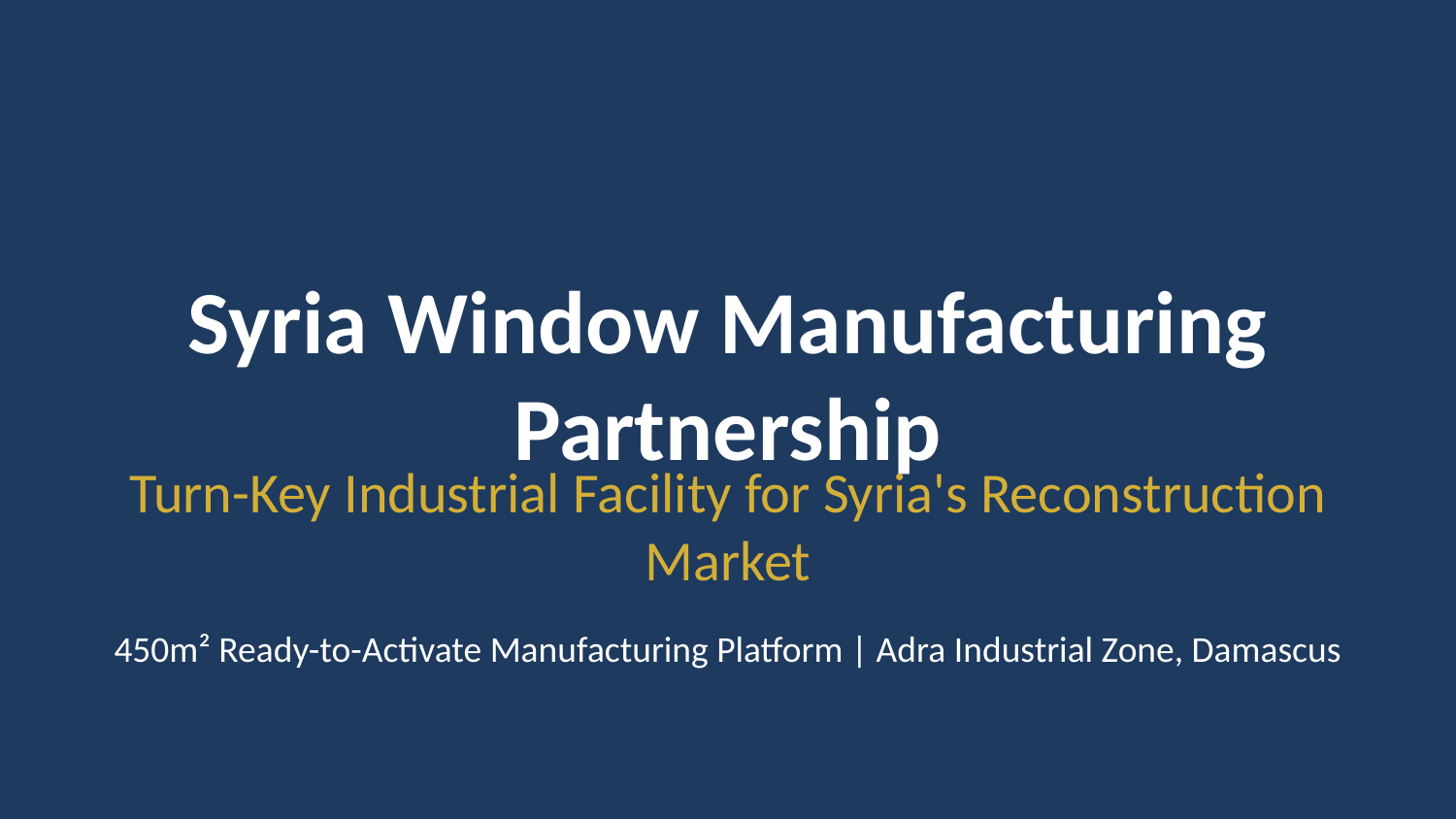

Syria Window Manufacturing Partnership
Turn-Key Industrial Facility for Syria's Reconstruction Market
450m² Ready-to-Activate Manufacturing Platform | Adra Industrial Zone, Damascus